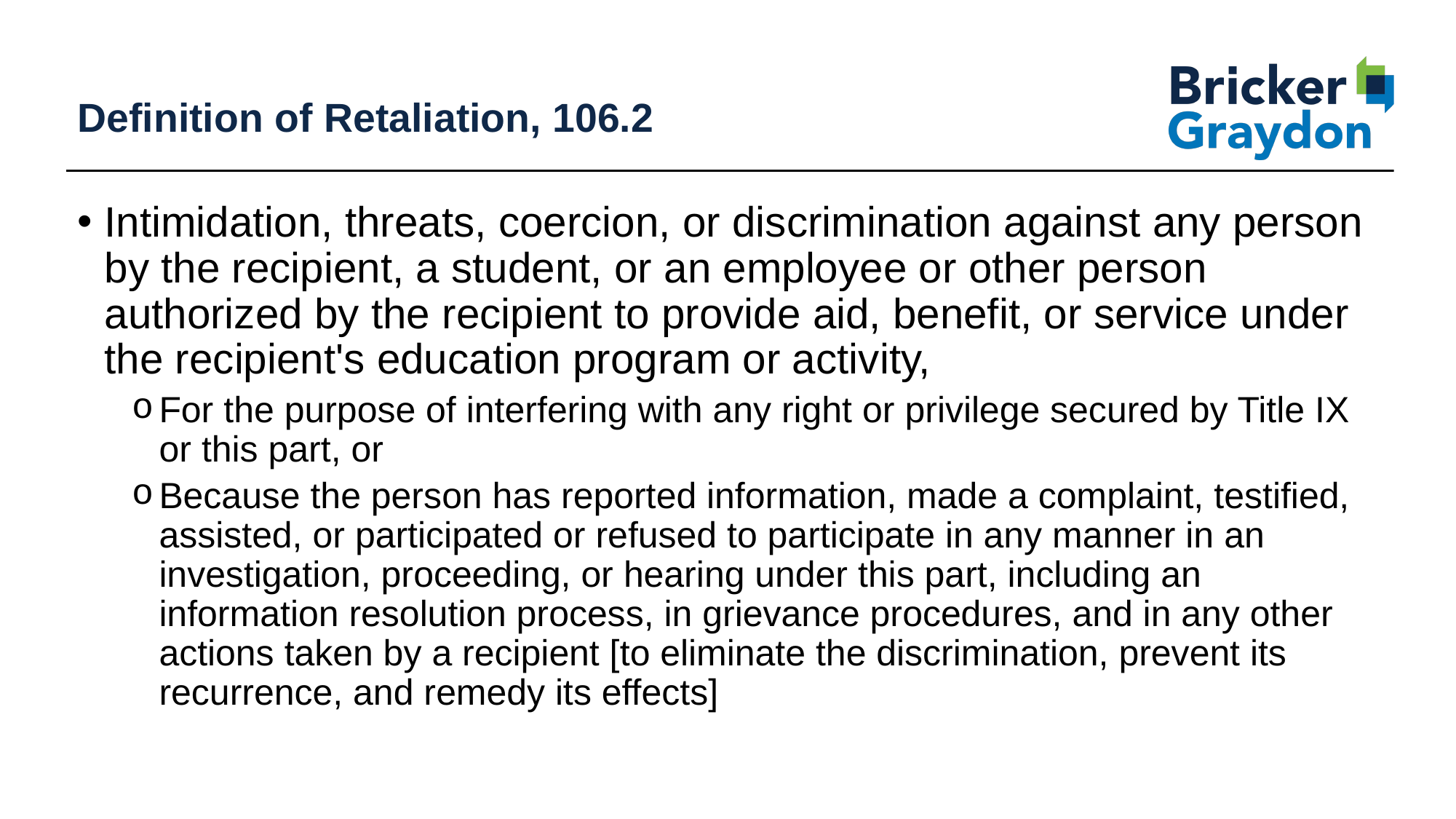

126
# Definition of Retaliation, 106.2
Intimidation, threats, coercion, or discrimination against any person by the recipient, a student, or an employee or other person authorized by the recipient to provide aid, benefit, or service under the recipient's education program or activity,
For the purpose of interfering with any right or privilege secured by Title IX or this part, or
Because the person has reported information, made a complaint, testified, assisted, or participated or refused to participate in any manner in an investigation, proceeding, or hearing under this part, including an information resolution process, in grievance procedures, and in any other actions taken by a recipient [to eliminate the discrimination, prevent its recurrence, and remedy its effects]